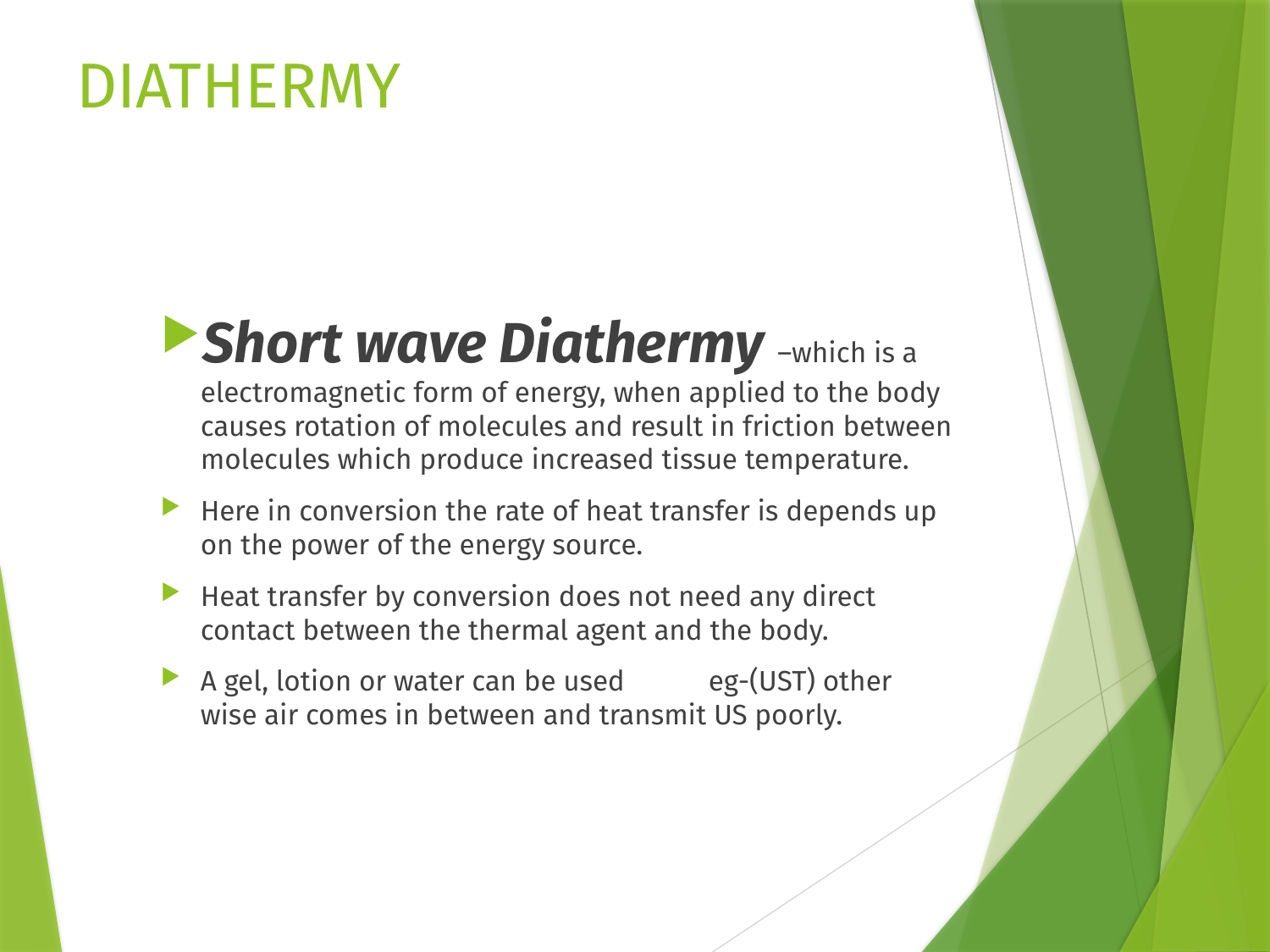

# DIATHERMY
Short wave Diathermy –which is a electromagnetic form of energy, when applied to the body causes rotation of molecules and result in friction between molecules which produce increased tissue temperature.
Here in conversion the rate of heat transfer is depends up on the power of the energy source.
Heat transfer by conversion does not need any direct contact between the thermal agent and the body.
A gel, lotion or water can be used	eg-(UST) other wise air comes in between and transmit US poorly.